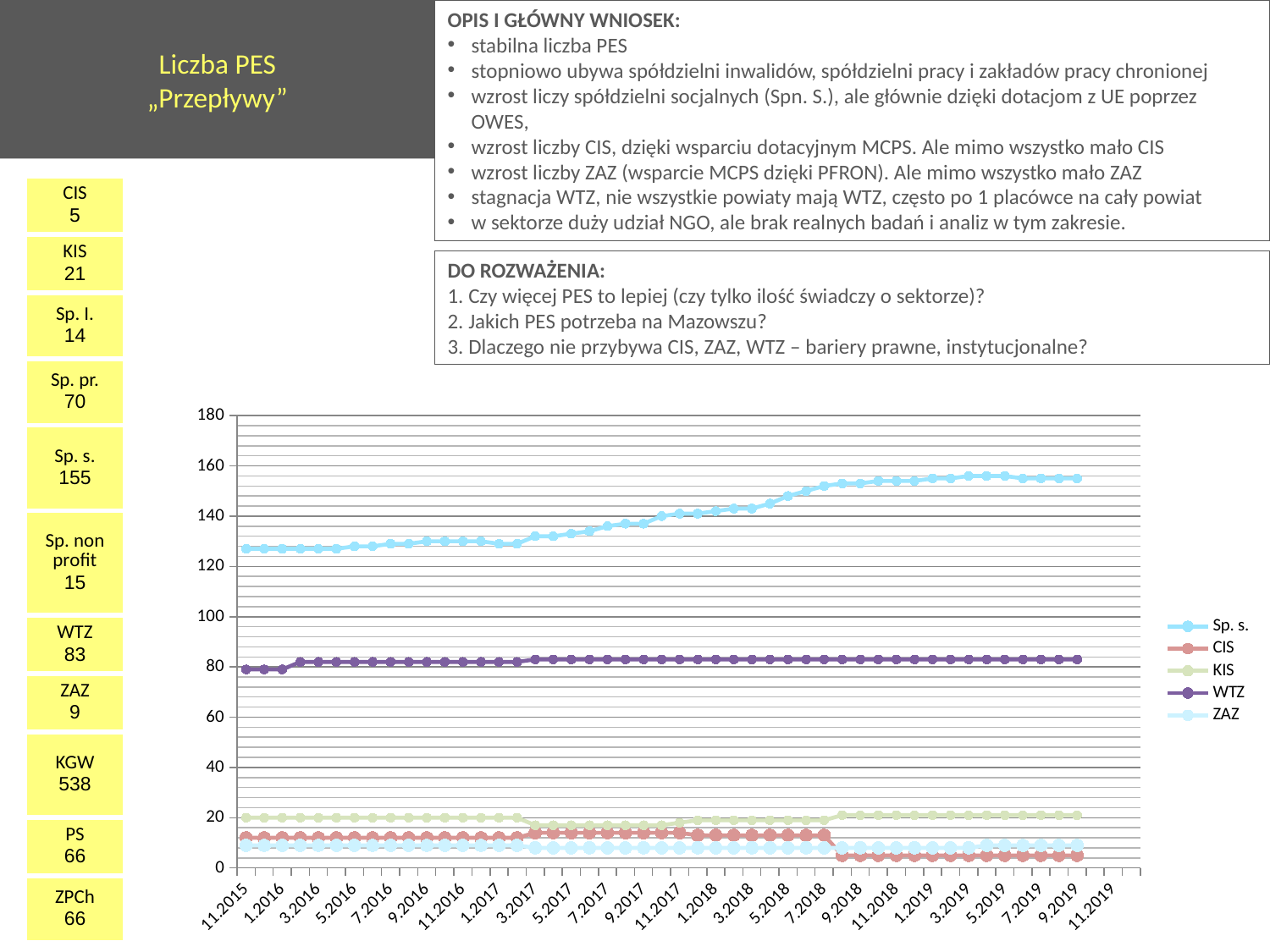

# Liczba PES „Przepływy”
OPIS I GŁÓWNY WNIOSEK:
stabilna liczba PES
stopniowo ubywa spółdzielni inwalidów, spółdzielni pracy i zakładów pracy chronionej
wzrost liczy spółdzielni socjalnych (Spn. S.), ale głównie dzięki dotacjom z UE poprzez OWES,
wzrost liczby CIS, dzięki wsparciu dotacyjnym MCPS. Ale mimo wszystko mało CIS
wzrost liczby ZAZ (wsparcie MCPS dzięki PFRON). Ale mimo wszystko mało ZAZ
stagnacja WTZ, nie wszystkie powiaty mają WTZ, często po 1 placówce na cały powiat
w sektorze duży udział NGO, ale brak realnych badań i analiz w tym zakresie.
| CIS 5 |
| --- |
| KIS 21 |
| Sp. I. 14 |
| Sp. pr. 70 |
| Sp. s. 155 |
| Sp. non profit 15 |
| WTZ 83 |
| ZAZ 9 |
| KGW 538 |
| PS 66 |
| ZPCh 66 |
DO ROZWAŻENIA:
1. Czy więcej PES to lepiej (czy tylko ilość świadczy o sektorze)?
2. Jakich PES potrzeba na Mazowszu?
3. Dlaczego nie przybywa CIS, ZAZ, WTZ – bariery prawne, instytucjonalne?

### Chart

| Category |  |  |  |  |  |
|---|---|---|---|---|---|
| 11.2015 | 127.0 | 12.0 | 20.0 | 79.0 | 9.0 |
| 12.2015 | 127.0 | 12.0 | 20.0 | 79.0 | 9.0 |
| 1.2016 | 127.0 | 12.0 | 20.0 | 79.0 | 9.0 |
| 2.2016 | 127.0 | 12.0 | 20.0 | 82.0 | 9.0 |
| 3.2016 | 127.0 | 12.0 | 20.0 | 82.0 | 9.0 |
| 4.2016 | 127.0 | 12.0 | 20.0 | 82.0 | 9.0 |
| 5.2016 | 128.0 | 12.0 | 20.0 | 82.0 | 9.0 |
| 6.2016 | 128.0 | 12.0 | 20.0 | 82.0 | 9.0 |
| 7.2016 | 129.0 | 12.0 | 20.0 | 82.0 | 9.0 |
| 8.2016 | 129.0 | 12.0 | 20.0 | 82.0 | 9.0 |
| 9.2016 | 130.0 | 12.0 | 20.0 | 82.0 | 9.0 |
| 10.2016 | 130.0 | 12.0 | 20.0 | 82.0 | 9.0 |
| 11.2016 | 130.0 | 12.0 | 20.0 | 82.0 | 9.0 |
| 12.2016 | 130.0 | 12.0 | 20.0 | 82.0 | 9.0 |
| 1.2017 | 129.0 | 12.0 | 20.0 | 82.0 | 9.0 |
| 2.2017 | 129.0 | 12.0 | 20.0 | 82.0 | 9.0 |
| 3.2017 | 132.0 | 14.0 | 17.0 | 83.0 | 8.0 |
| 4.2017 | 132.0 | 14.0 | 17.0 | 83.0 | 8.0 |
| 5.2017 | 133.0 | 14.0 | 17.0 | 83.0 | 8.0 |
| 6.2017 | 134.0 | 14.0 | 17.0 | 83.0 | 8.0 |
| 7.2017 | 136.0 | 14.0 | 17.0 | 83.0 | 8.0 |
| 8.2017 | 137.0 | 14.0 | 17.0 | 83.0 | 8.0 |
| 9.2017 | 137.0 | 14.0 | 17.0 | 83.0 | 8.0 |
| 10.2017 | 140.0 | 14.0 | 17.0 | 83.0 | 8.0 |
| 11.2017 | 141.0 | 14.0 | 18.0 | 83.0 | 8.0 |
| 12.2017 | 141.0 | 13.0 | 19.0 | 83.0 | 8.0 |
| 1.2018 | 142.0 | 13.0 | 19.0 | 83.0 | 8.0 |
| 2.2018 | 143.0 | 13.0 | 19.0 | 83.0 | 8.0 |
| 3.2018 | 143.0 | 13.0 | 19.0 | 83.0 | 8.0 |
| 4.2018 | 145.0 | 13.0 | 19.0 | 83.0 | 8.0 |
| 5.2018 | 148.0 | 13.0 | 19.0 | 83.0 | 8.0 |
| 6.2018 | 150.0 | 13.0 | 19.0 | 83.0 | 8.0 |
| 7.2018 | 152.0 | 13.0 | 19.0 | 83.0 | 8.0 |
| 8.2018 | 153.0 | 5.0 | 21.0 | 83.0 | 8.0 |
| 9.2018 | 153.0 | 5.0 | 21.0 | 83.0 | 8.0 |
| 10.2018 | 154.0 | 5.0 | 21.0 | 83.0 | 8.0 |
| 11.2018 | 154.0 | 5.0 | 21.0 | 83.0 | 8.0 |
| 12.2018 | 154.0 | 5.0 | 21.0 | 83.0 | 8.0 |
| 1.2019 | 155.0 | 5.0 | 21.0 | 83.0 | 8.0 |
| 2.2019 | 155.0 | 5.0 | 21.0 | 83.0 | 8.0 |
| 3.2019 | 156.0 | 5.0 | 21.0 | 83.0 | 8.0 |
| 4.2019 | 156.0 | 5.0 | 21.0 | 83.0 | 9.0 |
| 5.2019 | 156.0 | 5.0 | 21.0 | 83.0 | 9.0 |
| 6.2019 | 155.0 | 5.0 | 21.0 | 83.0 | 9.0 |
| 7.2019 | 155.0 | 5.0 | 21.0 | 83.0 | 9.0 |
| 8.2019 | 155.0 | 5.0 | 21.0 | 83.0 | 9.0 |
| 9.2019 | 155.0 | 5.0 | 21.0 | 83.0 | 9.0 |
| 10.2019 | None | None | None | None | None |
| 11.2019 | None | None | None | None | None |
| 12.2019 | None | None | None | None | None |